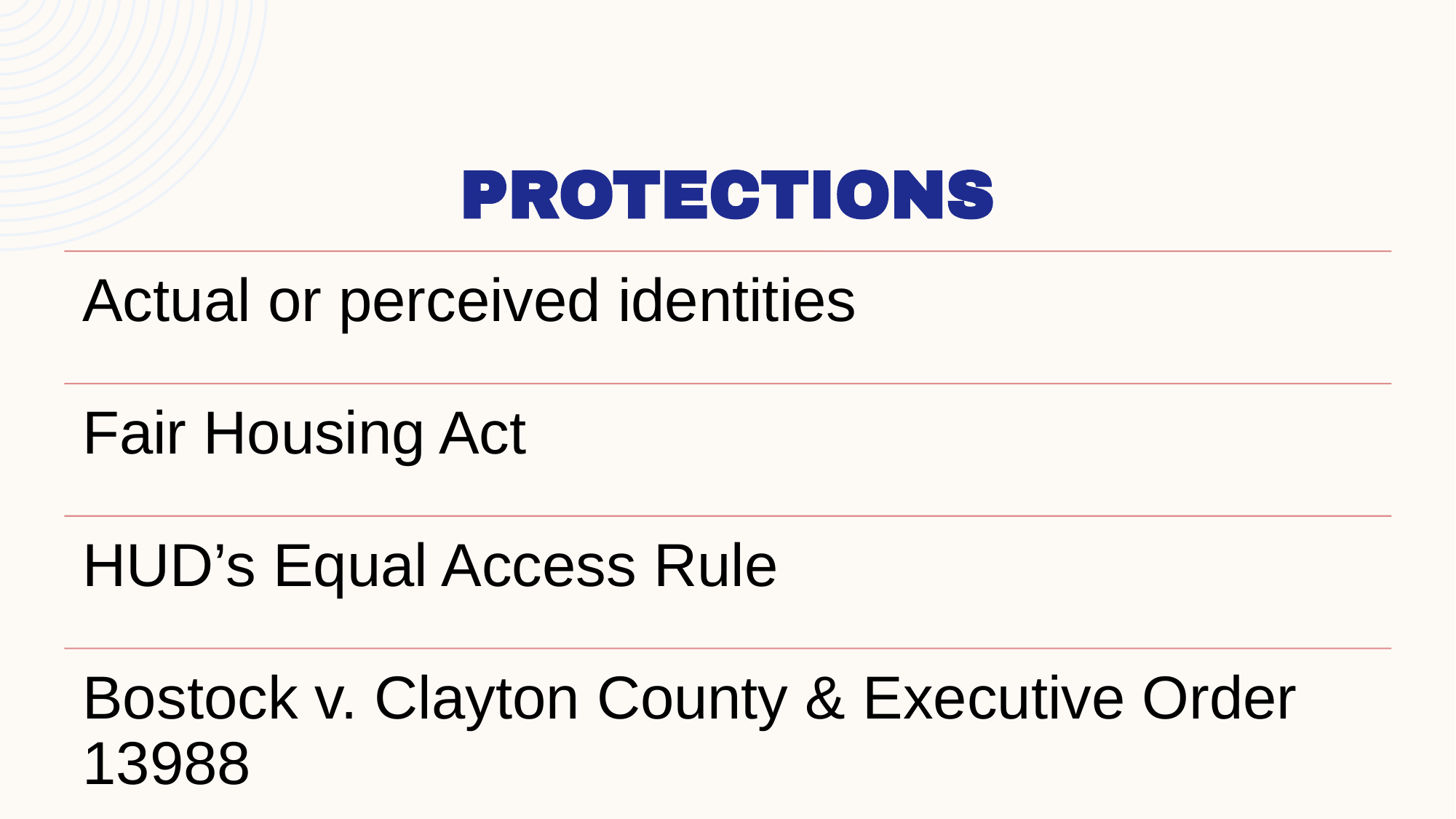

# Protections
Actual or perceived identities
Fair Housing Act
HUD’s Equal Access Rule
Bostock v. Clayton County & Executive Order 13988